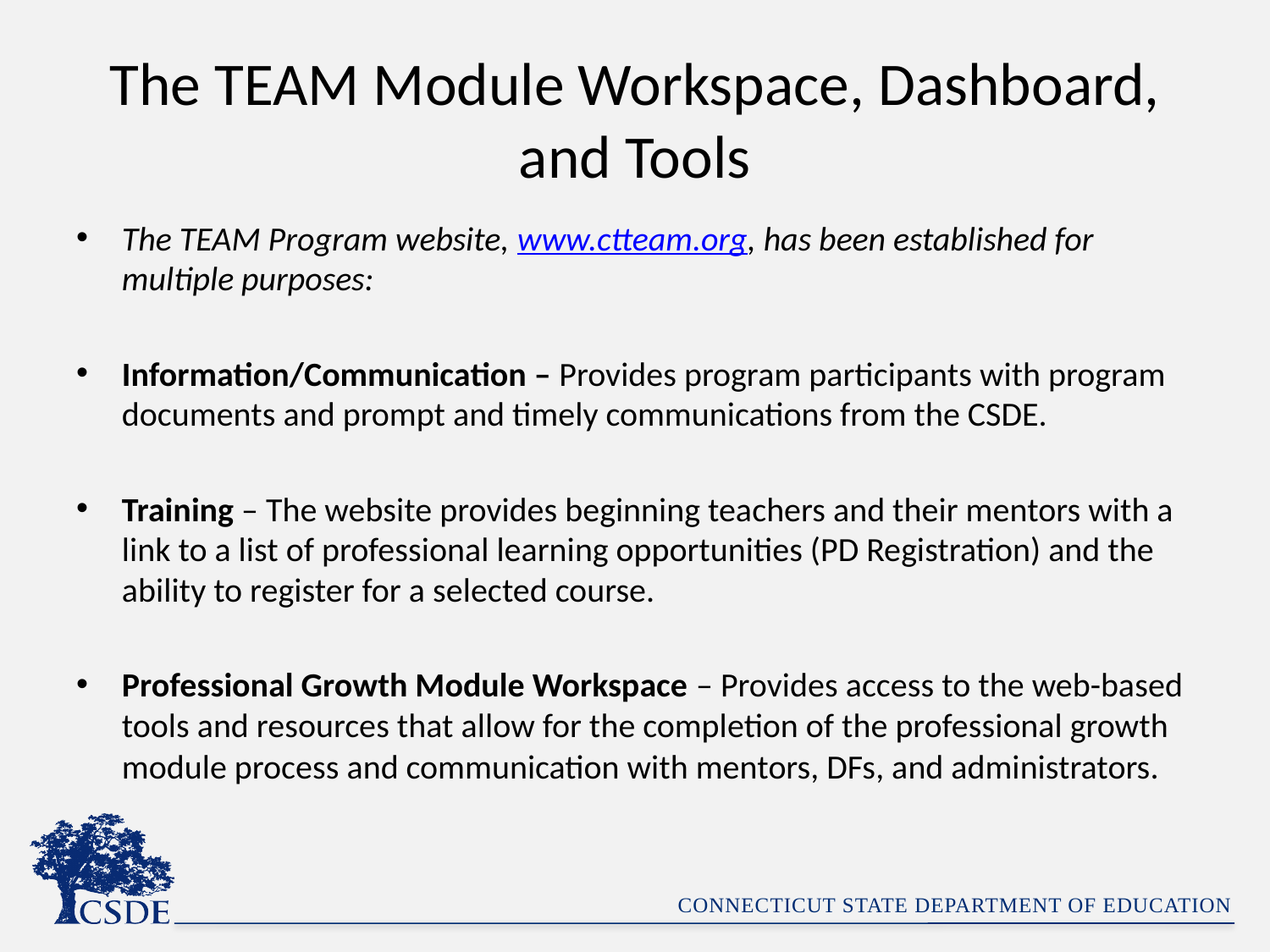

# The TEAM Module Workspace, Dashboard, and Tools
The TEAM Program website, www.ctteam.org, has been established for multiple purposes:

Information/Communication – Provides program participants with program documents and prompt and timely communications from the CSDE.

Training – The website provides beginning teachers and their mentors with a link to a list of professional learning opportunities (PD Registration) and the ability to register for a selected course.

Professional Growth Module Workspace – Provides access to the web-based tools and resources that allow for the completion of the professional growth module process and communication with mentors, DFs, and administrators.